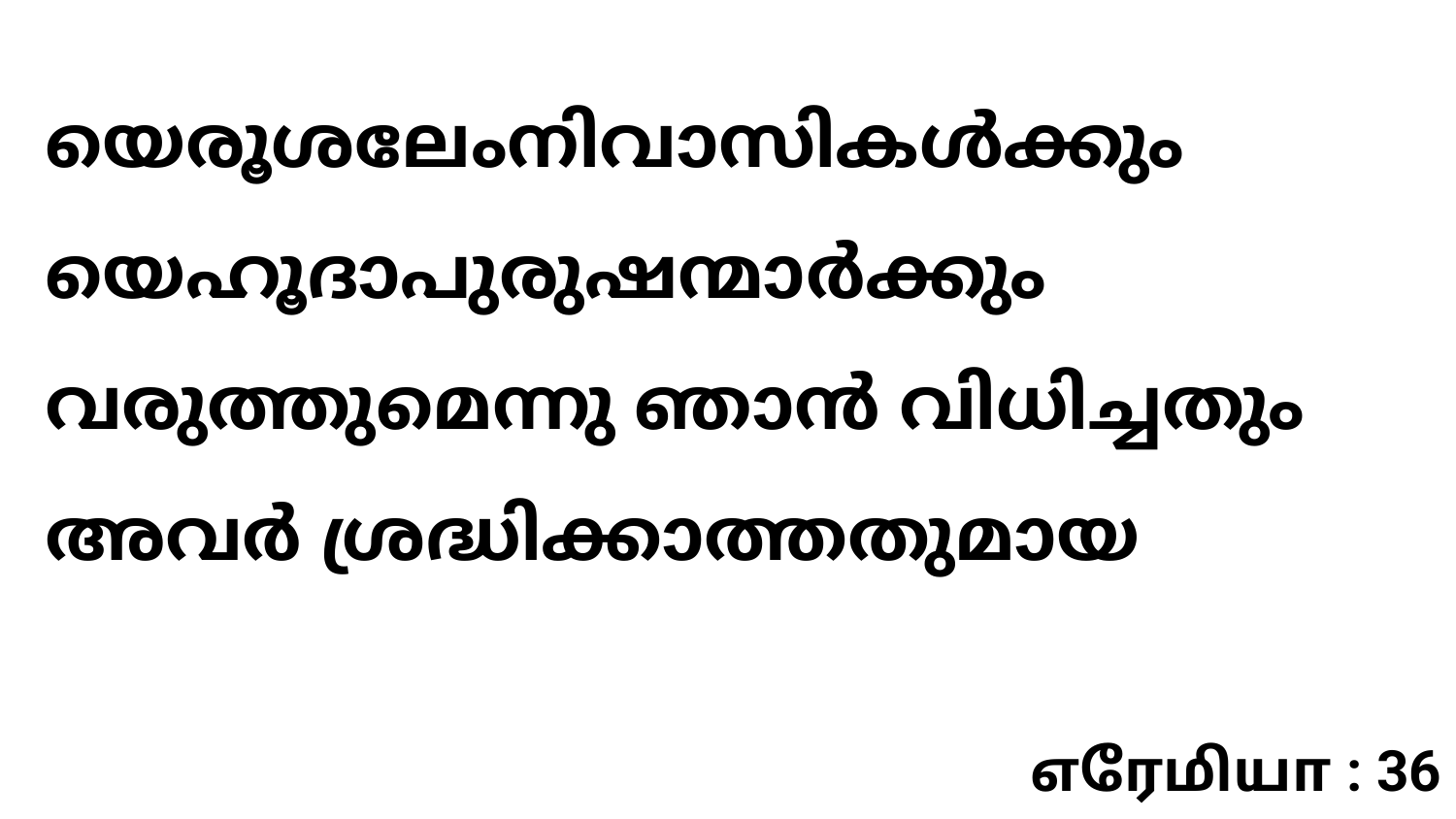

യെരൂശലേംനിവാസികൾക്കും യെഹൂദാപുരുഷന്മാർക്കും വരുത്തുമെന്നു ഞാൻ വിധിച്ചതും അവർ ശ്രദ്ധിക്കാത്തതുമായ
எரேமியா : 36